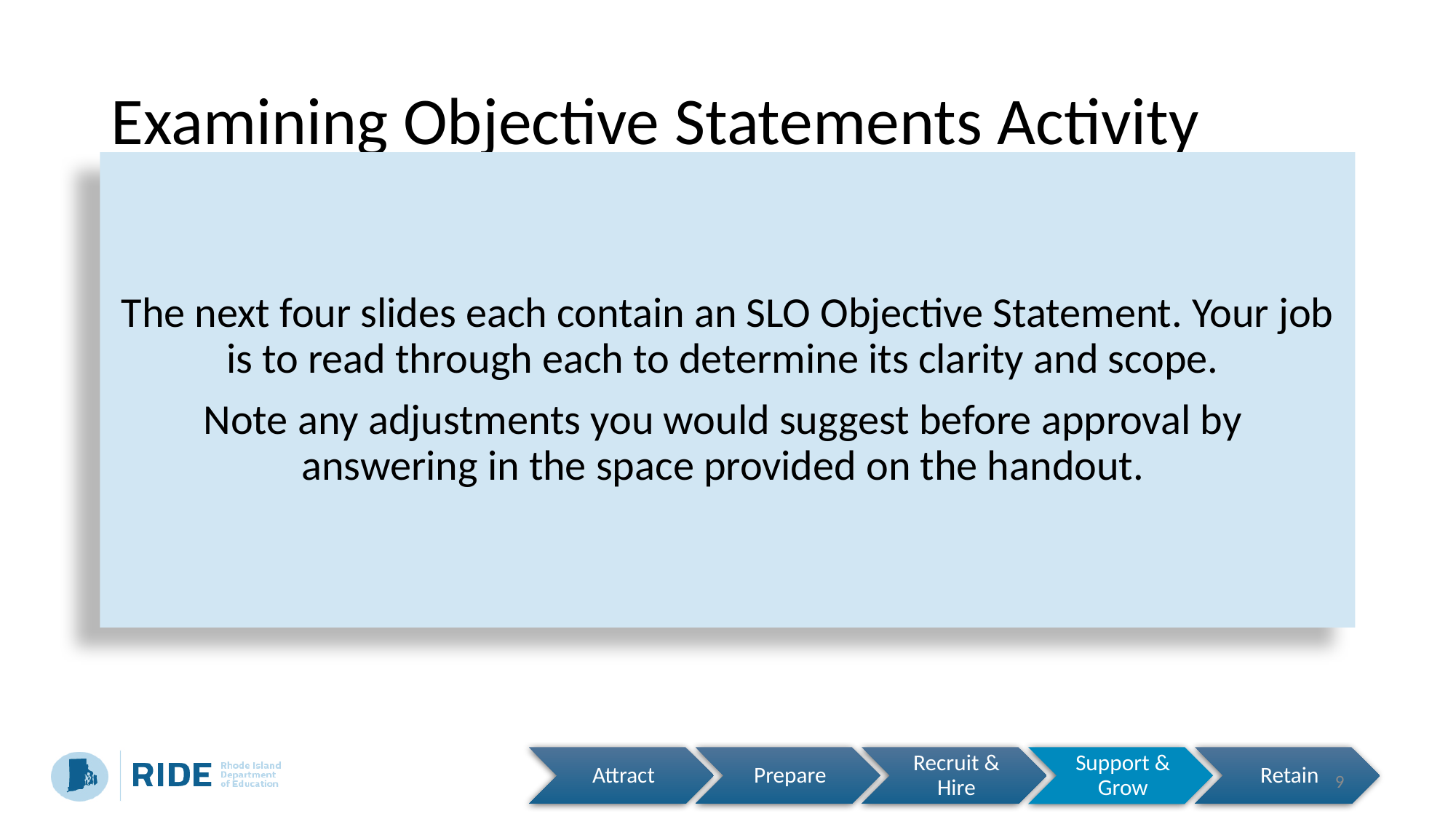

# Examining Objective Statements Activity
The next four slides each contain an SLO Objective Statement. Your job is to read through each to determine its clarity and scope.
Note any adjustments you would suggest before approval by  answering in the space provided on the handout.
9